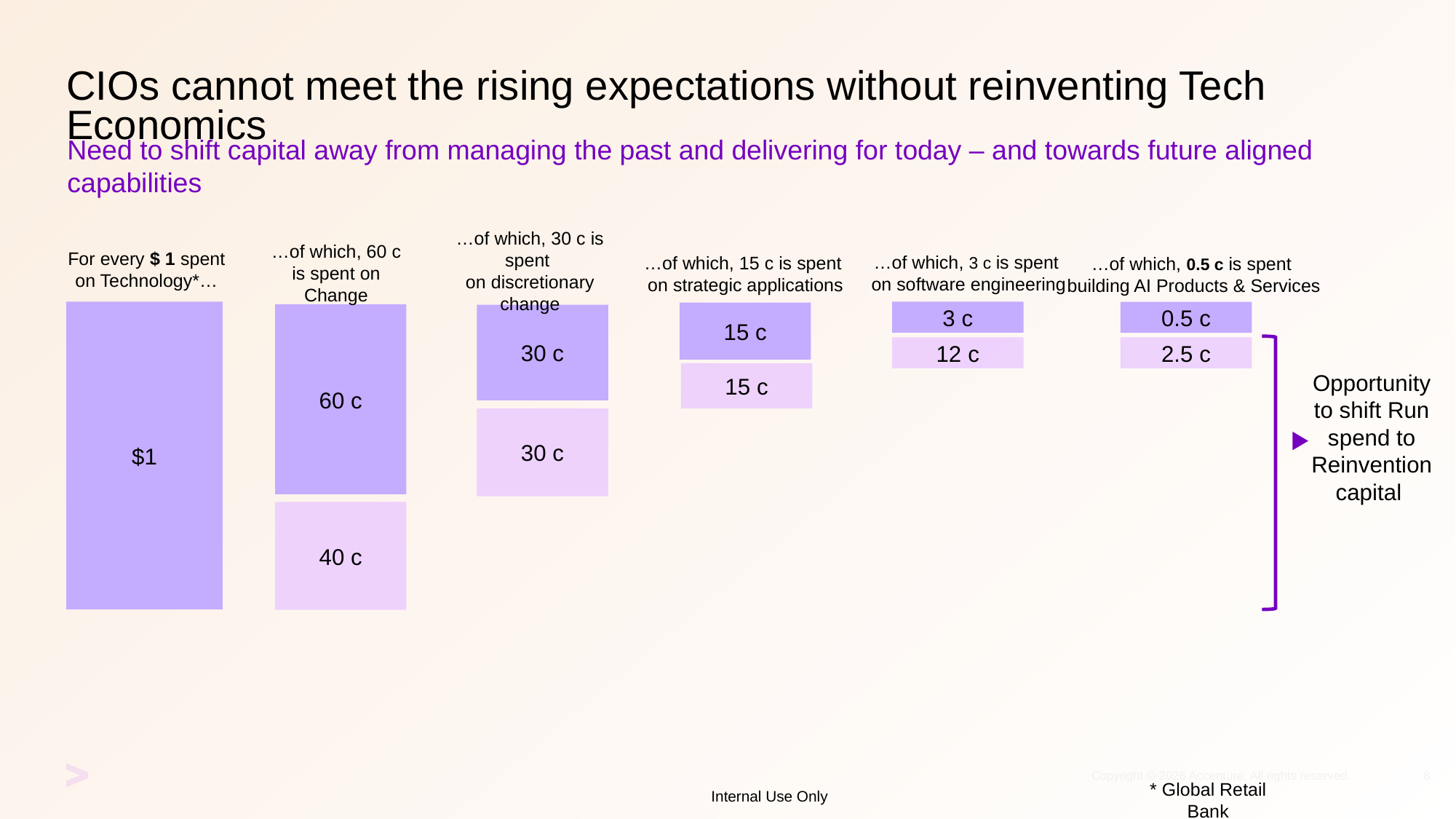

# CIOs cannot meet the rising expectations without reinventing Tech Economics
Need to shift capital away from managing the past and delivering for today – and towards future aligned capabilities
For every $ 1 spent on Technology*…
…of which, 30 c is spent
on discretionary change
…of which, 3 c is spent
on software engineering
…of which, 60 c is spent on Change
…of which, 0.5 c is spent
building AI Products & Services
…of which, 15 c is spent
on strategic applications
$1
3 c
0.5 c
15 c
60 c
30 c

12 c
2.5 c
Opportunity to shift Run spend to Reinvention capital
15 c
30 c

40 c
* Global Retail Bank
Internal Use Only